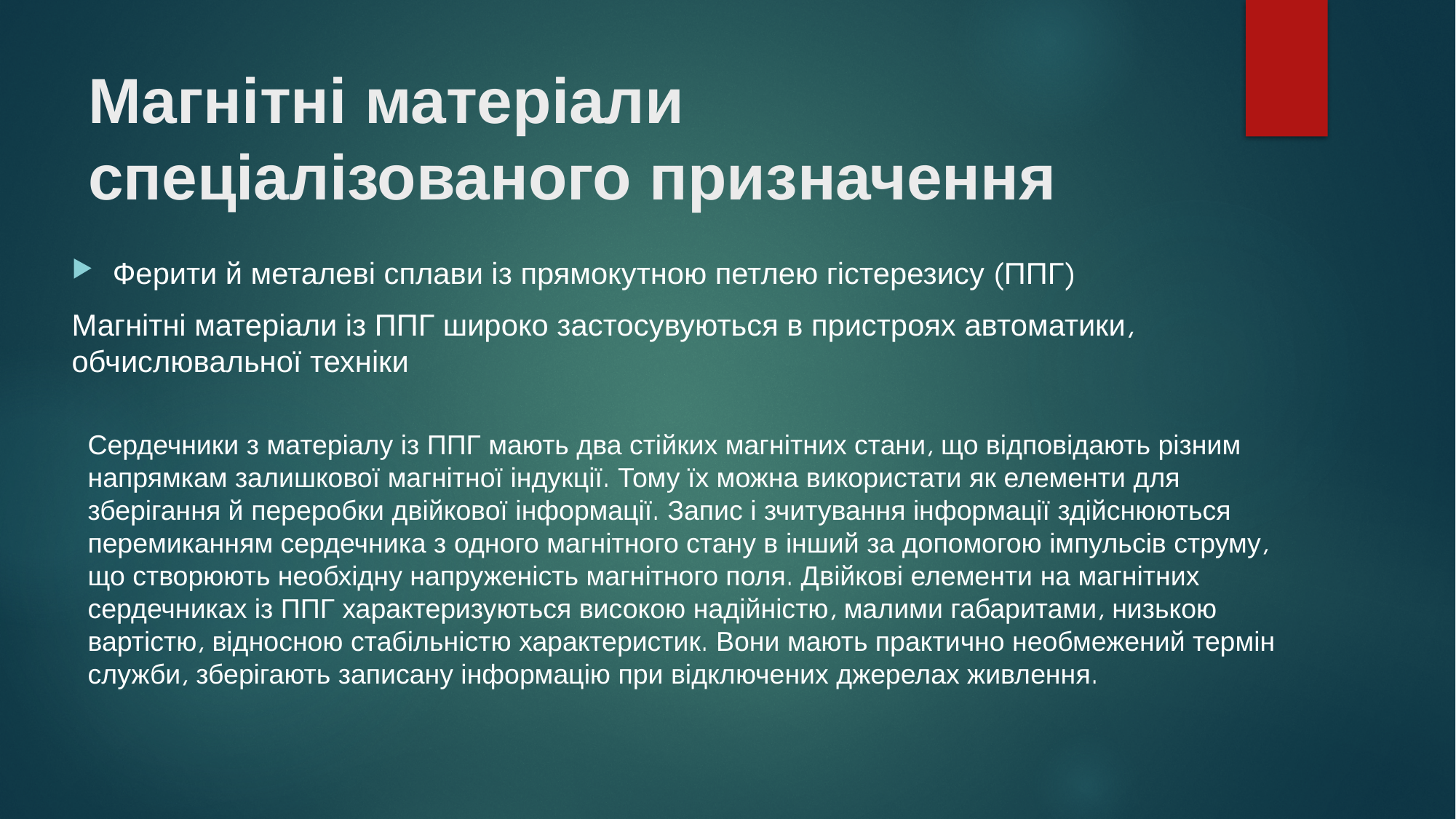

# Магнітні матеріали спеціалізованого призначення
Ферити й металеві сплави із прямокутною петлею гістерезису (ППГ)
Магнітні матеріали із ППГ широко застосувуються в пристроях автоматики, обчислювальної техніки
Сердечники з матеріалу із ППГ мають два стійких магнітних стани, що відповідають різним напрямкам залишкової магнітної індукції. Тому їх можна використати як елементи для зберігання й переробки двійкової інформації. Запис і зчитування інформації здійснюються перемиканням сердечника з одного магнітного стану в інший за допомогою імпульсів струму, що створюють необхідну напруженість магнітного поля. Двійкові елементи на магнітних сердечниках із ППГ характеризуються високою надійністю, малими габаритами, низькою вартістю, відносною стабільністю характеристик. Вони мають практично необмежений термін служби, зберігають записану інформацію при відключених джерелах живлення.